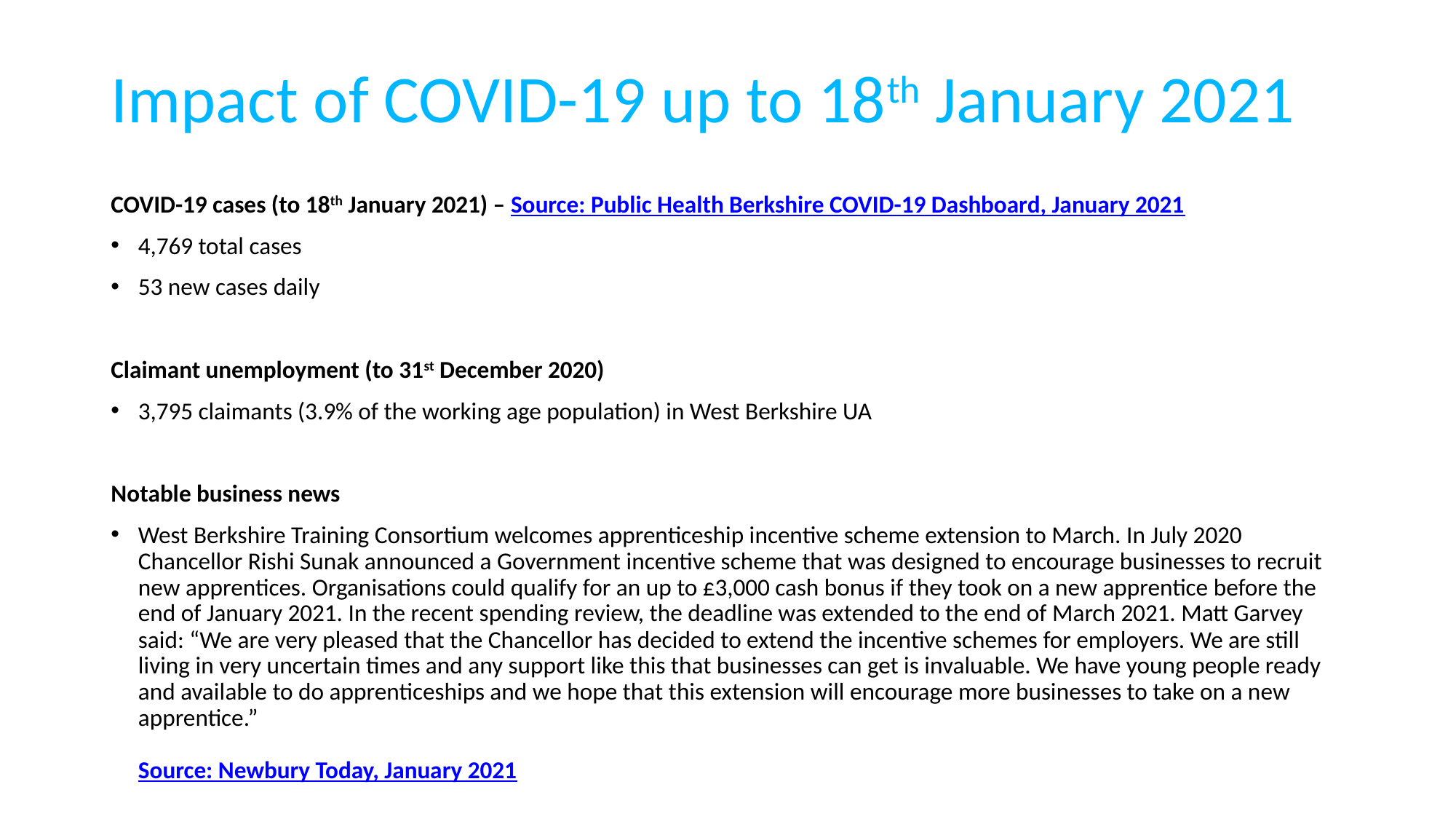

# Impact of COVID-19 up to 18th January 2021
COVID-19 cases (to 18th January 2021) – Source: Public Health Berkshire COVID-19 Dashboard, January 2021
4,769 total cases
53 new cases daily

Claimant unemployment (to 31st December 2020)
3,795 claimants (3.9% of the working age population) in West Berkshire UA

Notable business news
West Berkshire Training Consortium welcomes apprenticeship incentive scheme extension to March. In July 2020 Chancellor Rishi Sunak announced a Government incentive scheme that was designed to encourage businesses to recruit new apprentices. Organisations could qualify for an up to £3,000 cash bonus if they took on a new apprentice before the end of January 2021. In the recent spending review, the deadline was extended to the end of March 2021. Matt Garvey said: “We are very pleased that the Chancellor has decided to extend the incentive schemes for employers. We are still living in very uncertain times and any support like this that businesses can get is invaluable. We have young people ready and available to do apprenticeships and we hope that this extension will encourage more businesses to take on a new apprentice.”			                                      		                  		      								                  	                Source: Newbury Today, January 2021